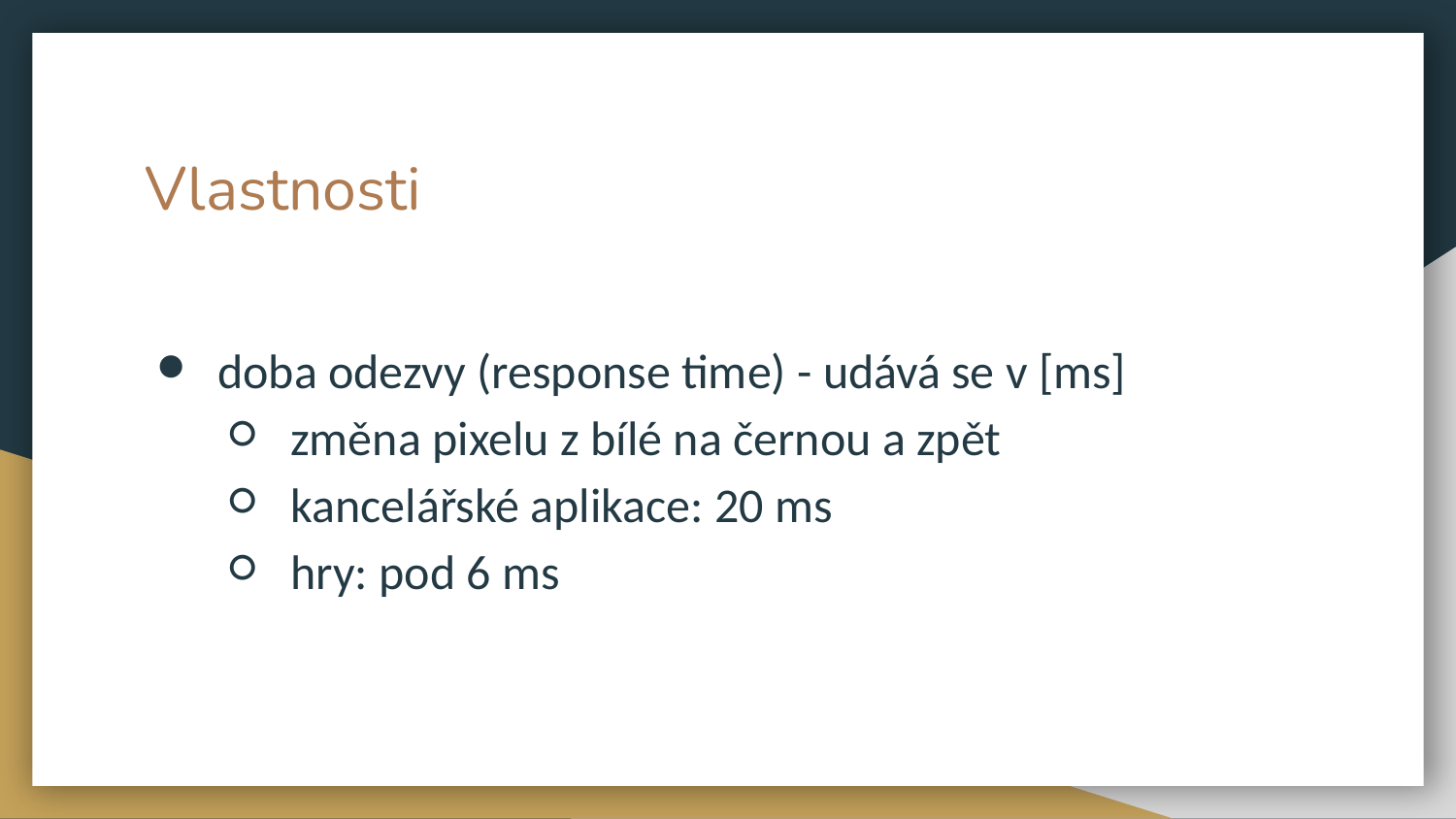

# Vlastnosti
doba odezvy (response time) - udává se v [ms]
změna pixelu z bílé na černou a zpět
kancelářské aplikace: 20 ms
hry: pod 6 ms